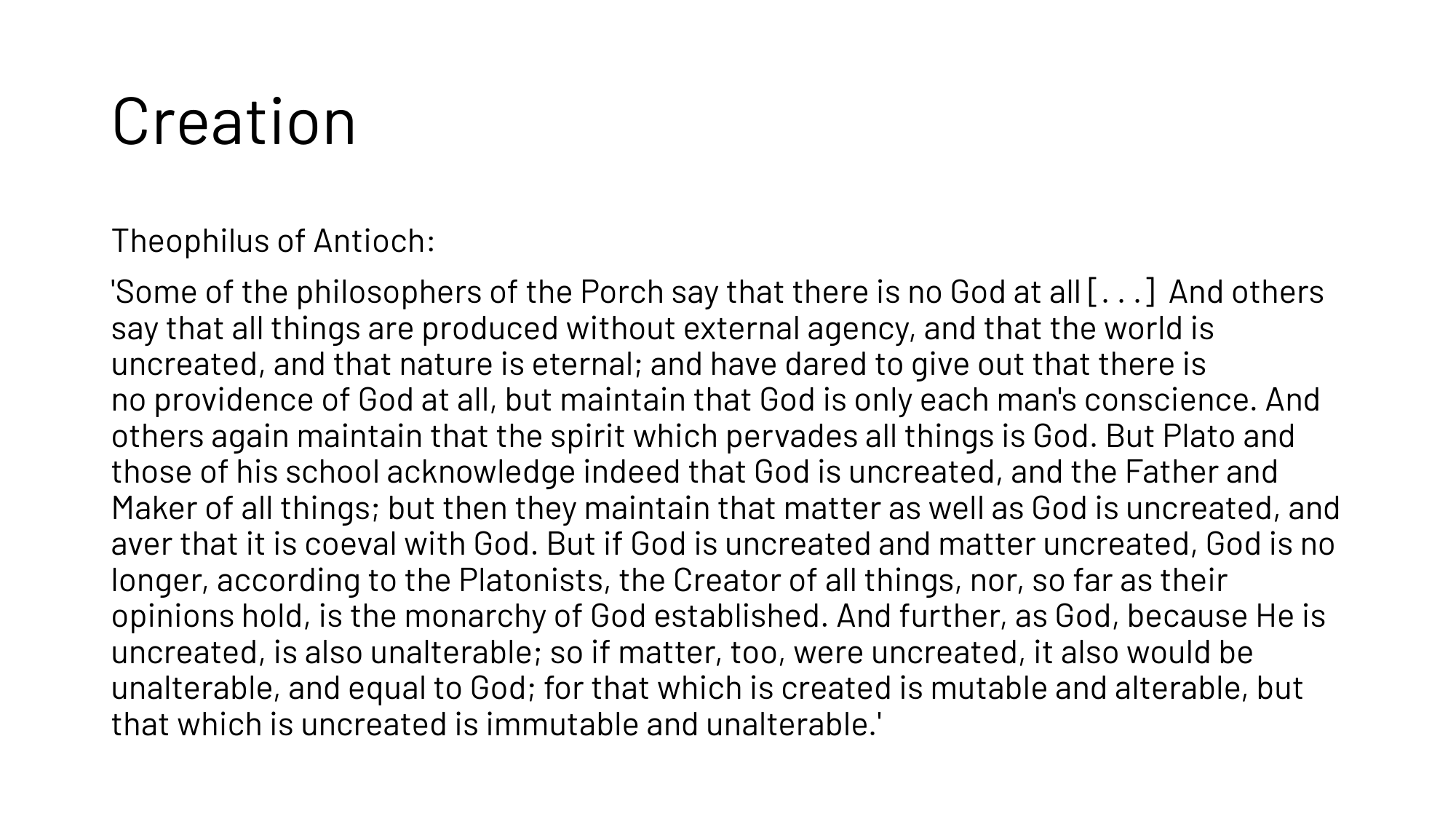

# Creation
Theophilus of Antioch:
'Some of the philosophers of the Porch say that there is no God at all [. . .]  And others say that all things are produced without external agency, and that the world is uncreated, and that nature is eternal; and have dared to give out that there is no providence of God at all, but maintain that God is only each man's conscience. And others again maintain that the spirit which pervades all things is God. But Plato and those of his school acknowledge indeed that God is uncreated, and the Father and Maker of all things; but then they maintain that matter as well as God is uncreated, and aver that it is coeval with God. But if God is uncreated and matter uncreated, God is no longer, according to the Platonists, the Creator of all things, nor, so far as their opinions hold, is the monarchy of God established. And further, as God, because He is uncreated, is also unalterable; so if matter, too, were uncreated, it also would be unalterable, and equal to God; for that which is created is mutable and alterable, but that which is uncreated is immutable and unalterable.'